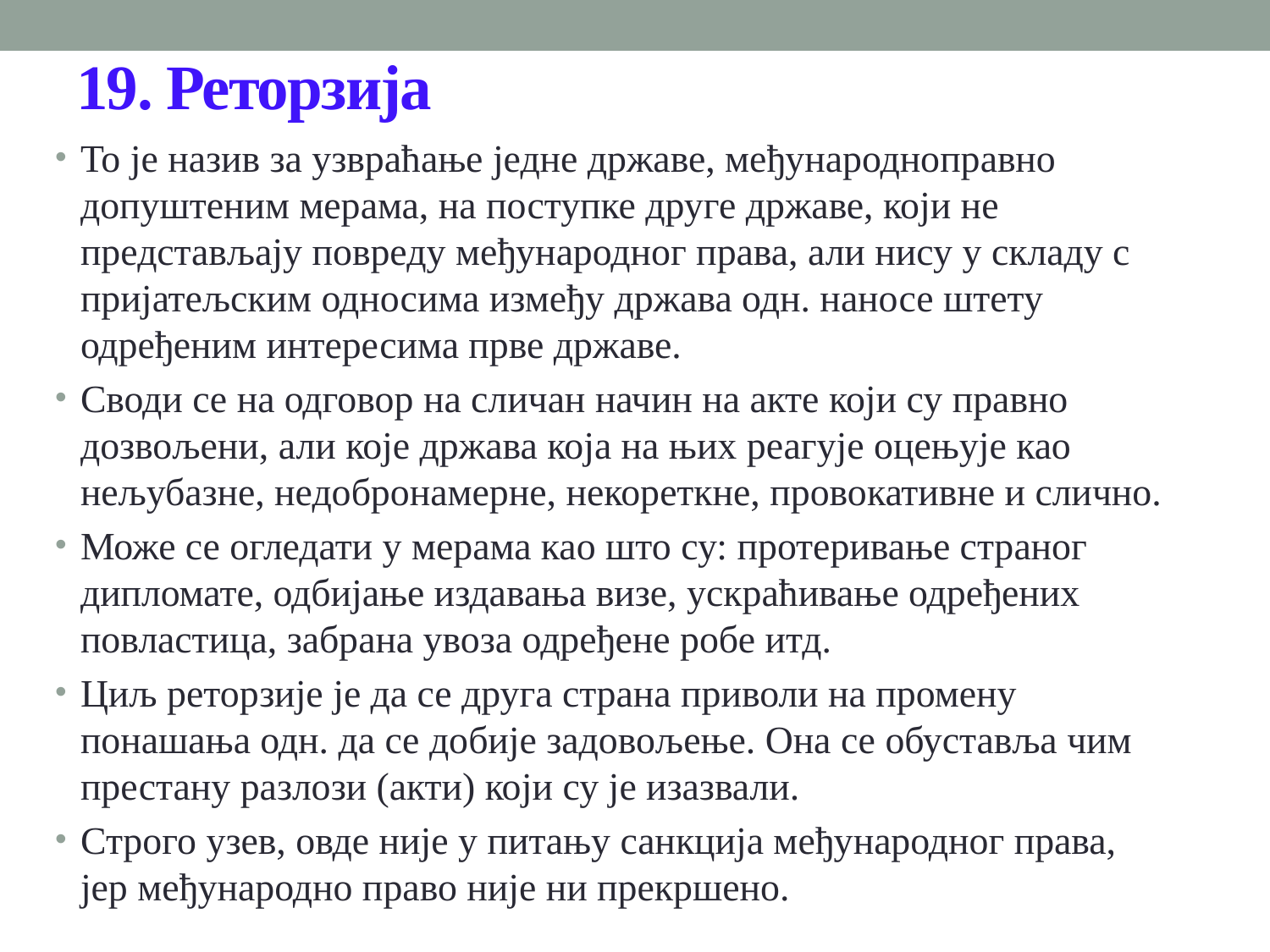

# 19. Реторзија
То је назив за узвраћање једне државе, међународноправно допуштеним мерама, на поступке друге државе, који не представљају повреду међународног права, али нису у складу с пријатељским односима између држава одн. наносе штету одређеним интересима прве државе.
Своди се на одговор на сличан начин на акте који су правно дозвољени, али које држава која на њих реагује оцењује као нељубазне, недобронамерне, некореткне, провокативне и слично.
Може се огледати у мерама као што су: протеривање страног дипломате, одбијање издавања визе, ускраћивање одређених повластица, забрана увоза одређене робе итд.
Циљ реторзије је да се друга страна приволи на промену понашања одн. да се добије задовољење. Она се обуставља чим престану разлози (акти) који су је изазвали.
Строго узев, овде није у питању санкција међународног права, јер међународно право није ни прекршено.